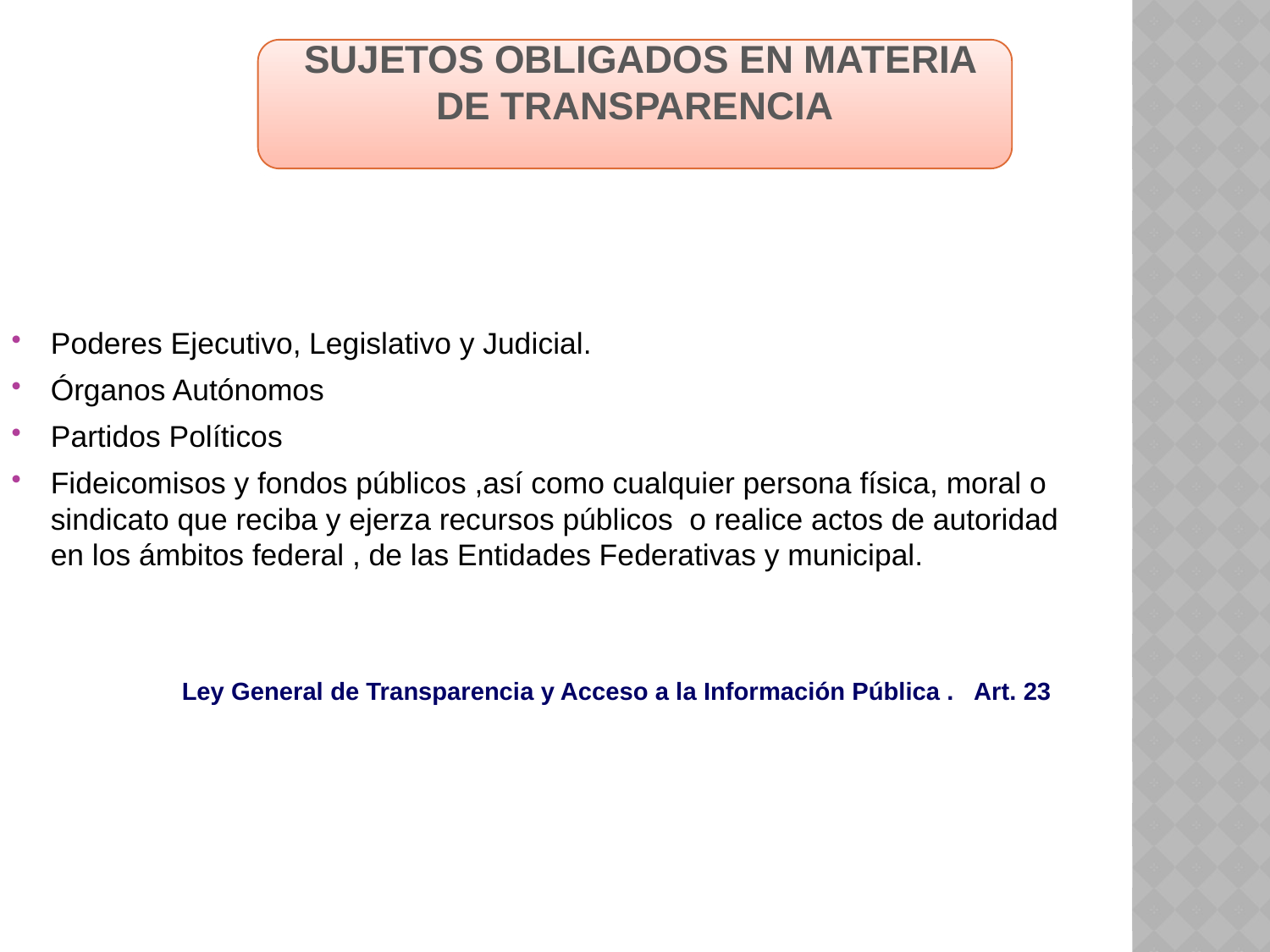

SUJETOS OBLIGADOS EN MATERIA DE TRANSPARENCIA

Poderes Ejecutivo, Legislativo y Judicial.
Órganos Autónomos
Partidos Políticos
Fideicomisos y fondos públicos ,así como cualquier persona física, moral o sindicato que reciba y ejerza recursos públicos  o realice actos de autoridad en los ámbitos federal , de las Entidades Federativas y municipal.

	Ley General de Transparencia y Acceso a la Información Pública .   Art. 23

Artículo 4  LFAIPG